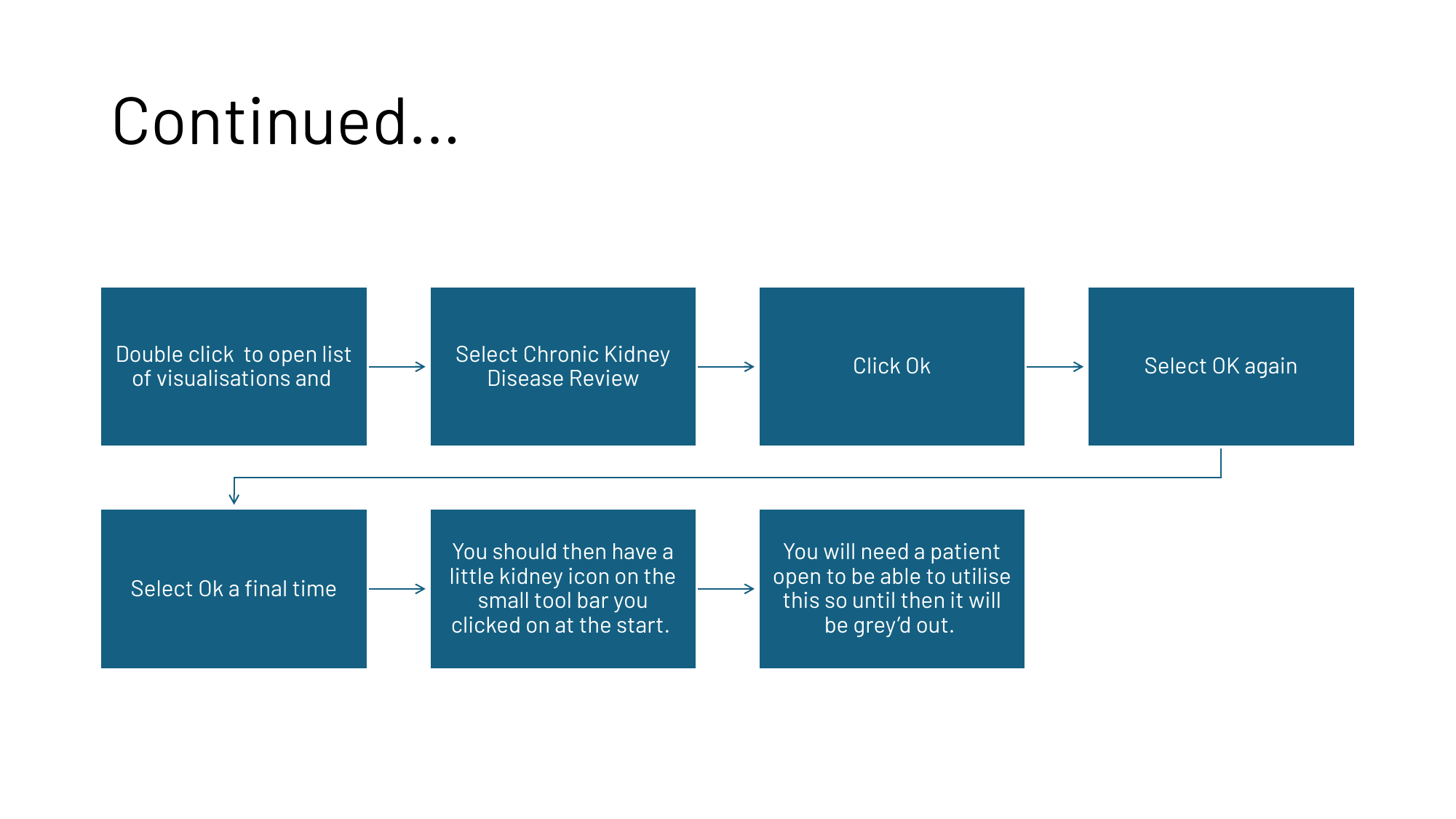

# Continued…

Double click  to open list of visualisations and

Select Chronic Kidney Disease Review

Click Ok

Select OK again

Select Ok a final time

You should then have a little kidney icon on the small tool bar you clicked on at the start.
You will need a patient open to be able to utilise this so until then it will be grey’d out.